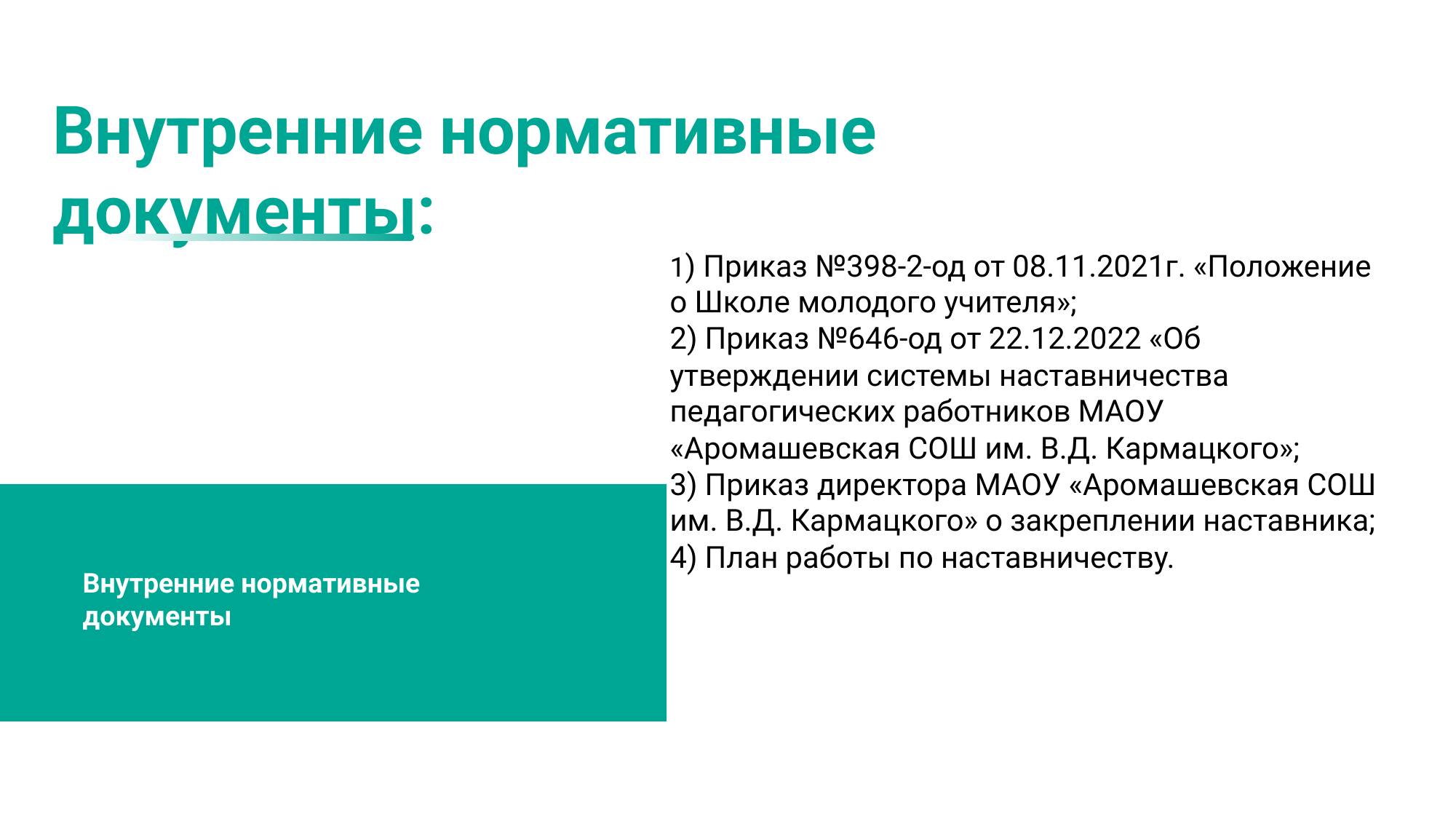

Внутренние нормативные документы:

1) Приказ №398-2-од от 08.11.2021г. «Положение о Школе молодого учителя»;
2) Приказ №646-од от 22.12.2022 «Об утверждении системы наставничества педагогических работников МАОУ «Аромашевская СОШ им. В.Д. Кармацкого»;
3) Приказ директора МАОУ «Аромашевская СОШ им. В.Д. Кармацкого» о закреплении наставника;
4) План работы по наставничеству.

Внутренние нормативные документы